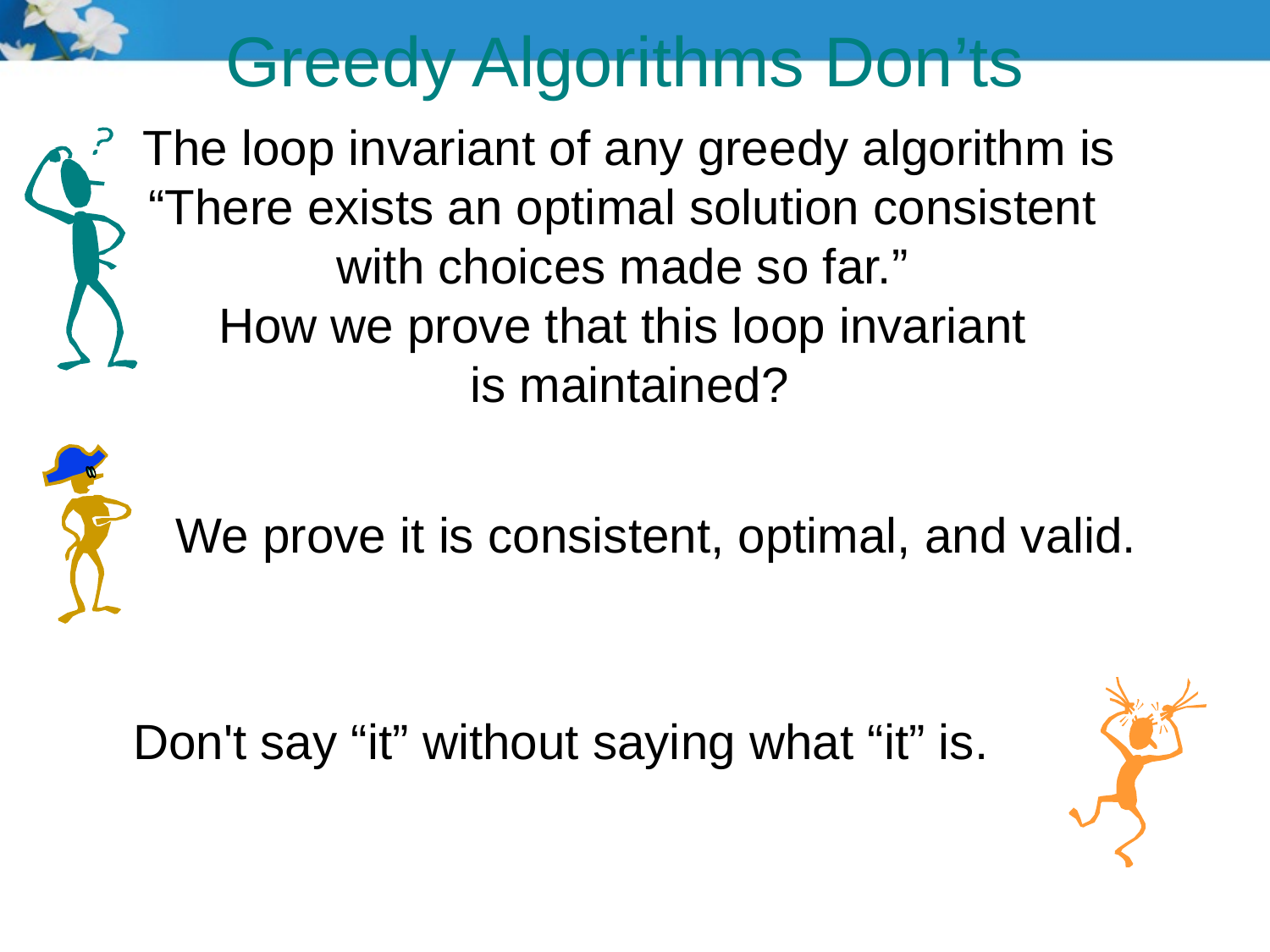

Greedy Algorithms Don’ts
The loop invariant of any greedy algorithm is
“There exists an optimal solution consistent
with choices made so far.”
How we prove that this loop invariant
is maintained?

We prove it is consistent, optimal, and valid.

Don't say “it” without saying what “it” is.